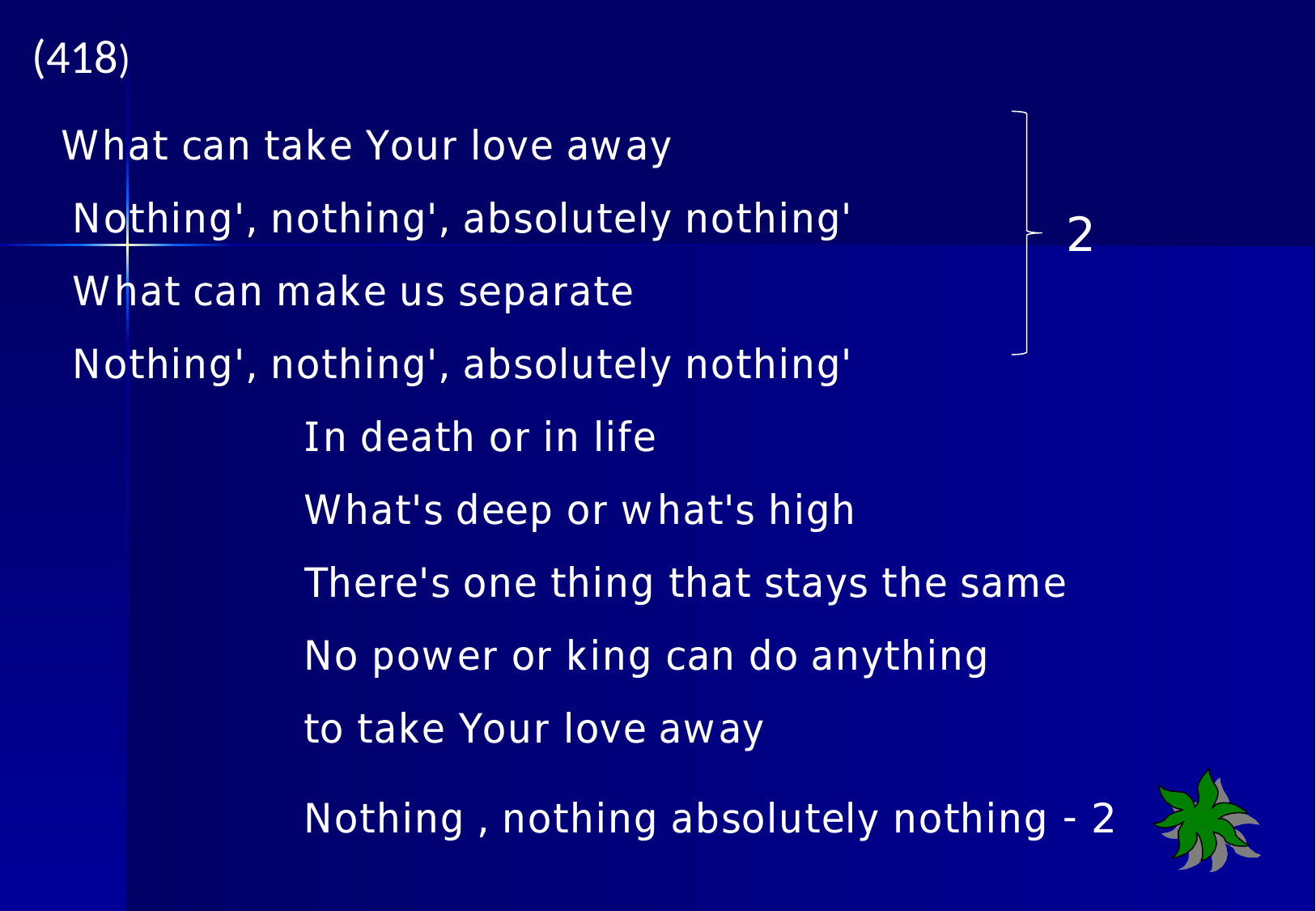

(418)
What can take Your love away
 Nothing', nothing', absolutely nothing'
 What can make us separate
 Nothing', nothing', absolutely nothing'
 		In death or in life
 	 	What's deep or what's high
 	 	There's one thing that stays the same
 		No power or king can do anything
 		to take Your love away
		Nothing , nothing absolutely nothing - 2

2